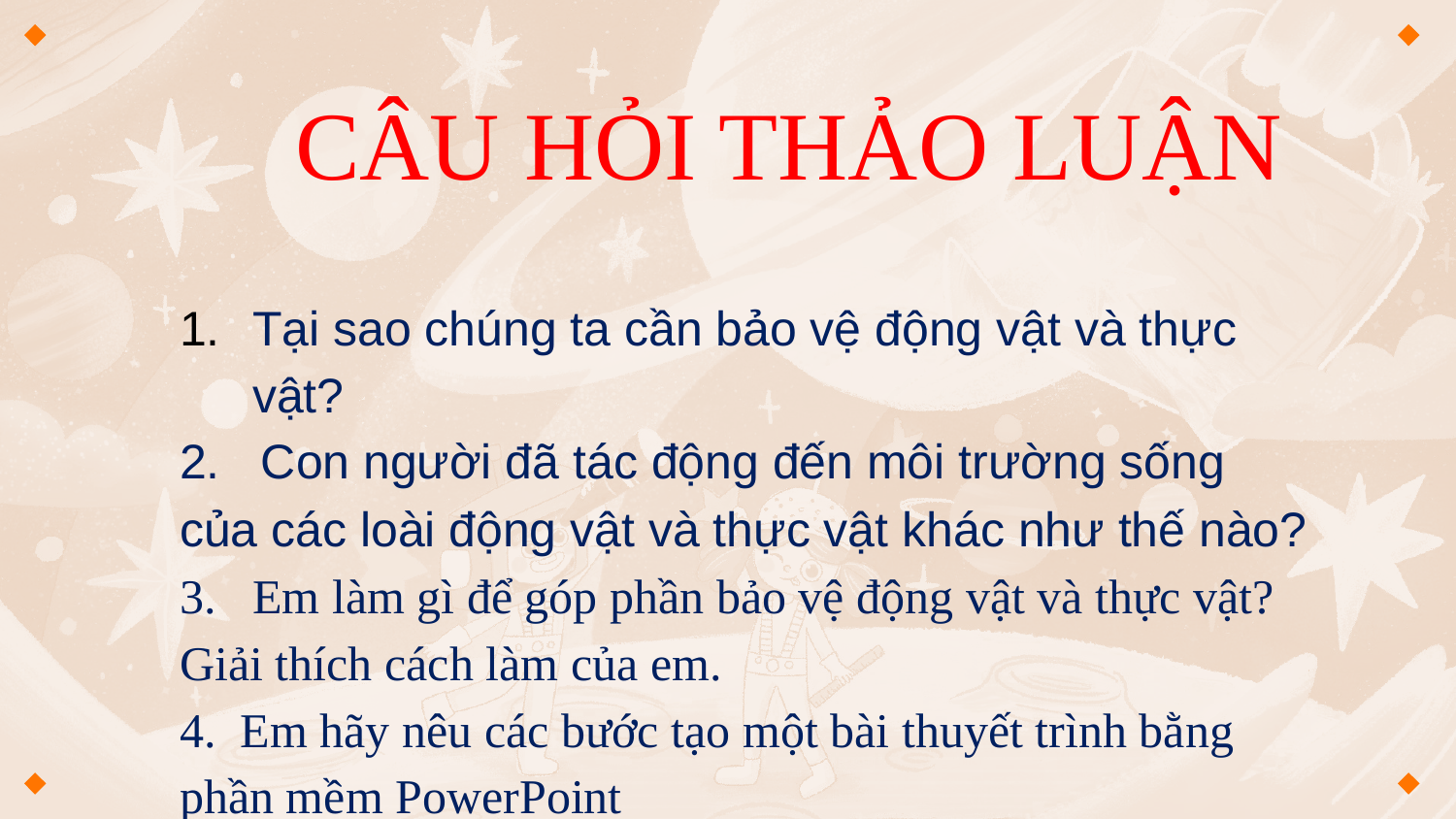

CÂU HỎI THẢO LUẬN
Tại sao chúng ta cần bảo vệ động vật và thực vật?
2.   Con người đã tác động đến môi trường sống của các loài động vật và thực vật khác như thế nào?
3.   Em làm gì để góp phần bảo vệ động vật và thực vật? Giải thích cách làm của em.
4.  Em hãy nêu các bước tạo một bài thuyết trình bằng phần mềm PowerPoint